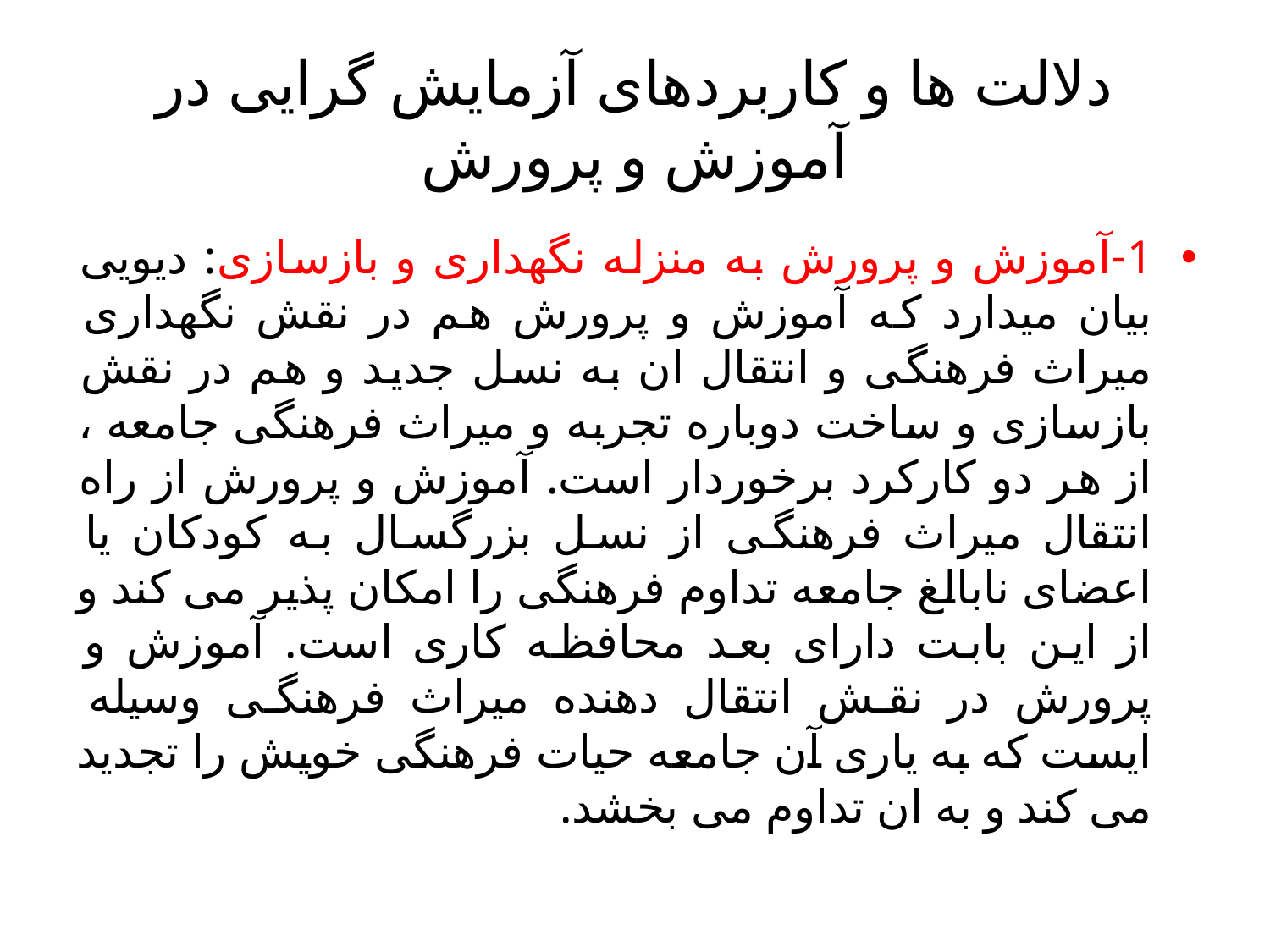

# دلالت ها و کاربردهای آزمایش گرایی در آموزش و پرورش
1-آموزش و پرورش به منزله نگهداری و بازسازی: دیویی بیان میدارد که آموزش و پرورش هم در نقش نگهداری میراث فرهنگی و انتقال ان به نسل جدید و هم در نقش بازسازی و ساخت دوباره تجربه و میراث فرهنگی جامعه ، از هر دو کارکرد برخوردار است. آموزش و پرورش از راه انتقال میراث فرهنگی از نسل بزرگسال به کودکان یا اعضای نابالغ جامعه تداوم فرهنگی را امکان پذیر می کند و از این بابت دارای بعد محافظه کاری است. آموزش و پرورش در نقش انتقال دهنده میراث فرهنگی وسیله ایست که به یاری آن جامعه حیات فرهنگی خویش را تجدید می کند و به ان تداوم می بخشد.